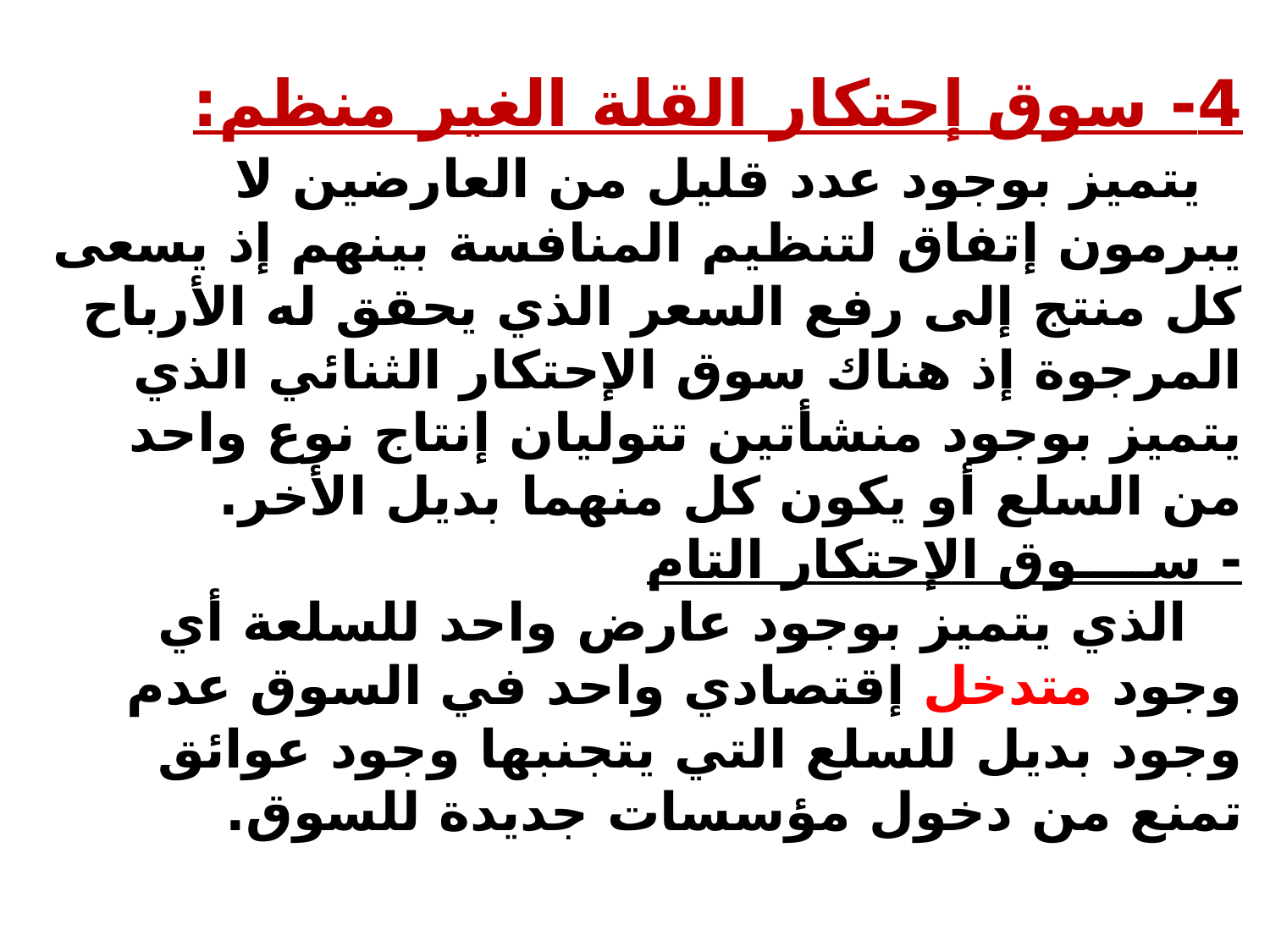

# 4- سوق إحتكار القلة الغير منظم: يتميز بوجود عدد قليل من العارضين لا يبرمون إتفاق لتنظيم المنافسة بينهم إذ يسعى كل منتج إلى رفع السعر الذي يحقق له الأرباح المرجوة إذ هناك سوق الإحتكار الثنائي الذي يتميز بوجود منشأتين تتوليان إنتاج نوع واحد من السلع أو يكون كل منهما بديل الأخر. - ســــوق الإحتكار التام الذي يتميز بوجود عارض واحد للسلعة أي وجود متدخل إقتصادي واحد في السوق عدم وجود بديل للسلع التي يتجنبها وجود عوائق تمنع من دخول مؤسسات جديدة للسوق.